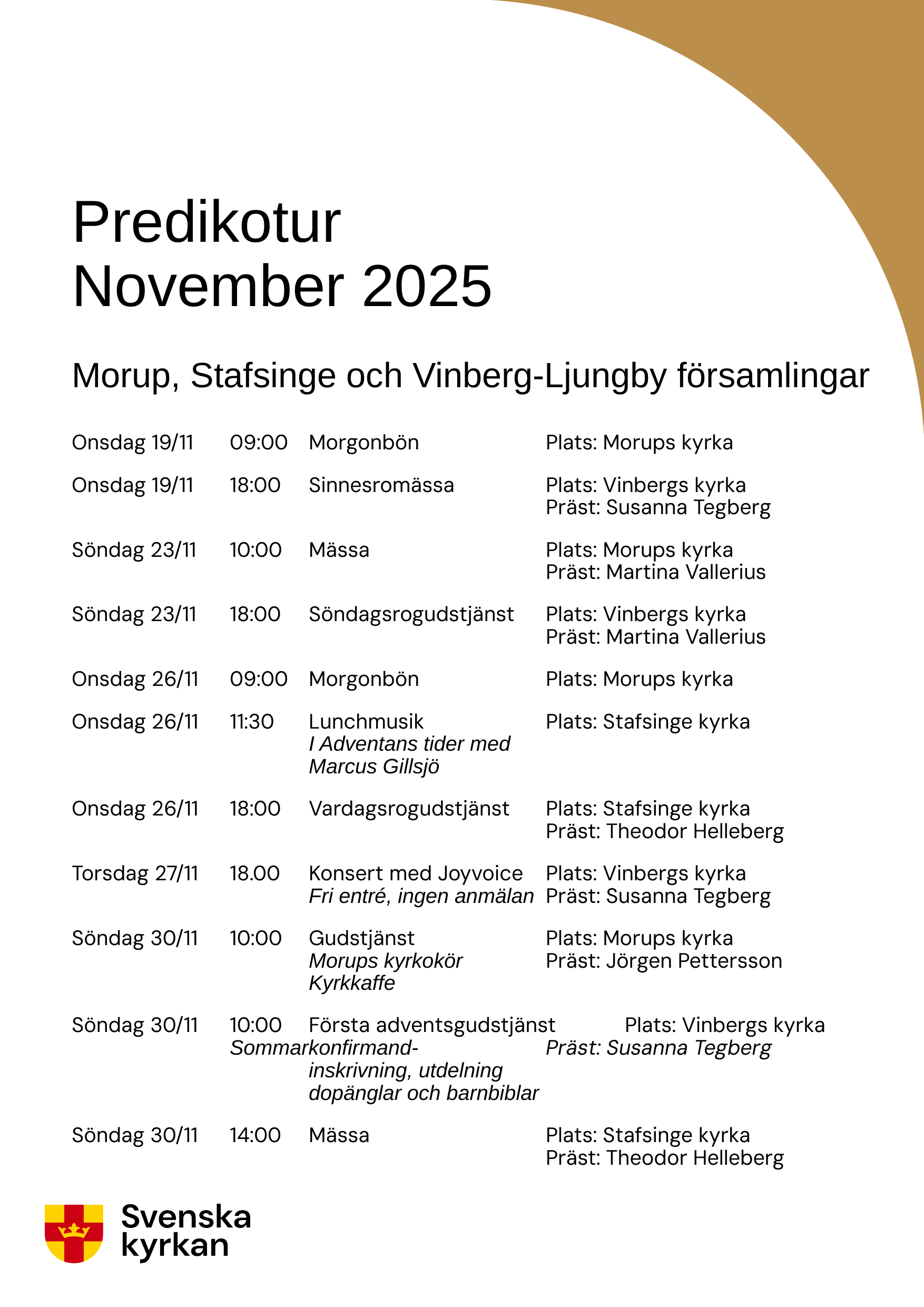

# Predikotur November 2025 Morup, Stafsinge och Vinberg-Ljungby församlingar
Onsdag 19/11 	09:00	Morgonbön 		Plats: Morups kyrka
Onsdag 19/11 	18:00	Sinnesromässa 		Plats: Vinbergs kyrka
						Präst: Susanna Tegberg
Söndag 23/11 	10:00	Mässa 			Plats: Morups kyrka
						Präst: Martina Vallerius
Söndag 23/11 	18:00	Söndagsrogudstjänst 	Plats: Vinbergs kyrka
						Präst: Martina Vallerius
Onsdag 26/11 	09:00	Morgonbön 		Plats: Morups kyrka
Onsdag 26/11	11:30	Lunchmusik		Plats: Stafsinge kyrka
			I Adventans tider med
			Marcus Gillsjö
Onsdag 26/11 	18:00	Vardagsrogudstjänst	Plats: Stafsinge kyrka
						Präst: Theodor Helleberg
Torsdag 27/11	18.00	Konsert med Joyvoice	Plats: Vinbergs kyrka
			Fri entré, ingen anmälan	Präst: Susanna Tegberg
Söndag 30/11 	10:00	Gudstjänst 		Plats: Morups kyrka
			Morups kyrkokör		Präst: Jörgen Pettersson
			Kyrkkaffe
Söndag 30/11 	10:00	Första adventsgudstjänst	Plats: Vinbergs kyrka			Sommarkonfirmand-		Präst: Susanna Tegberg
			inskrivning, utdelning
			dopänglar och barnbiblar
Söndag 30/11 	14:00	Mässa 			Plats: Stafsinge kyrka
						Präst: Theodor Helleberg